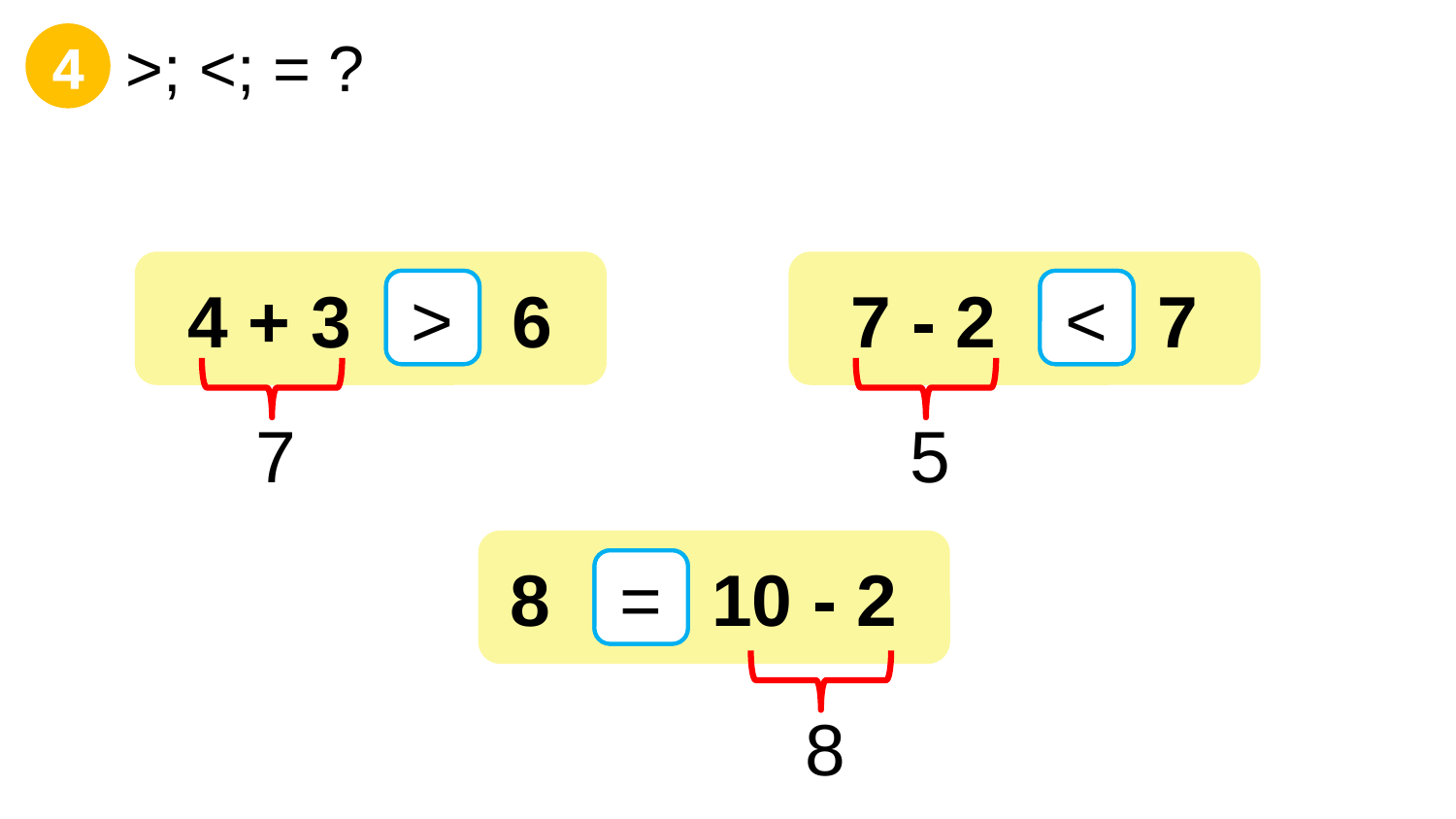

>; <; = ?
4
4 + 3        6
7 - 2        7
?
>
?
<

7
5
8        10 - 2
?
=

8